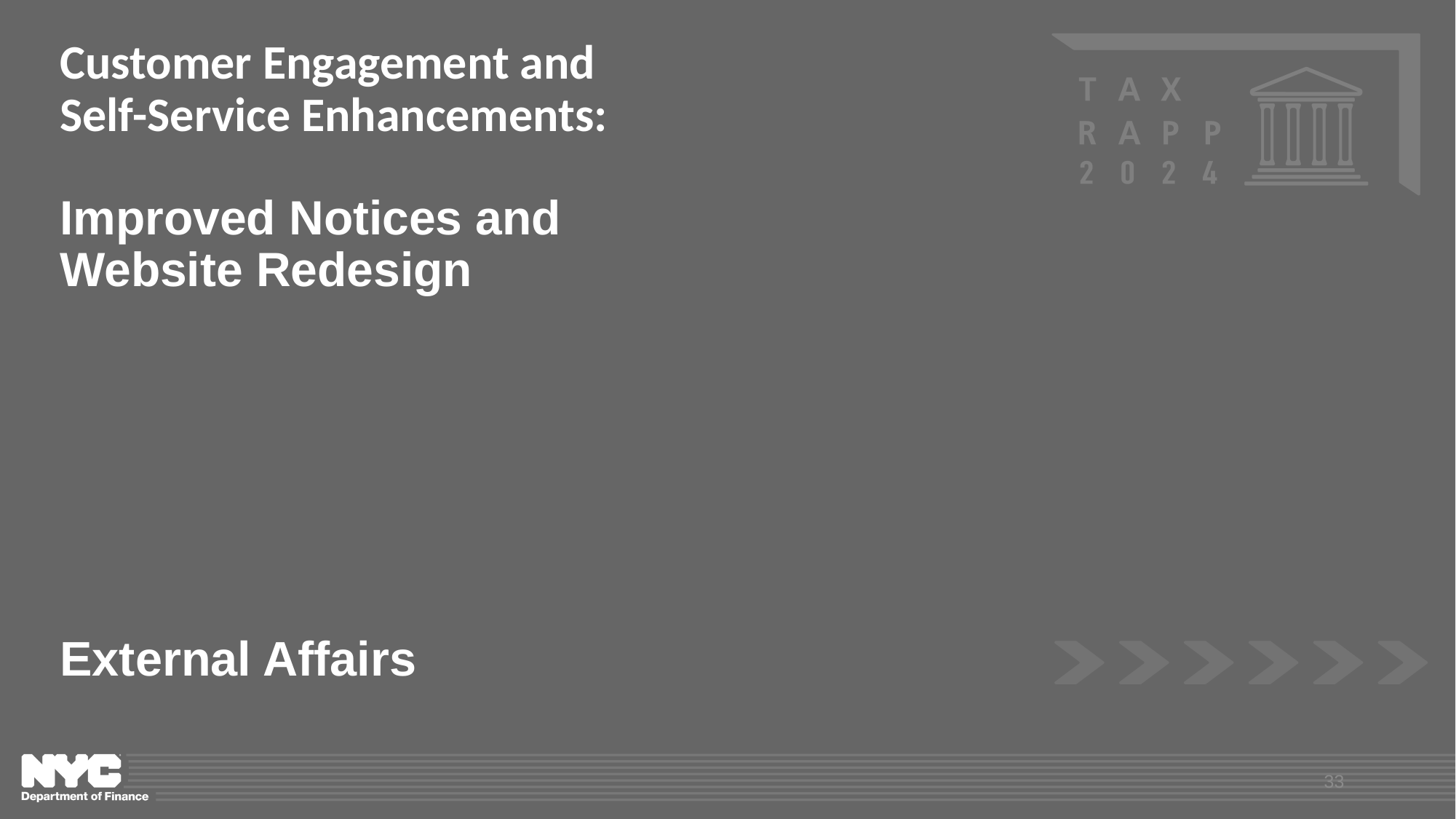

# Customer Engagement and Self-Service Enhancements: Improved Notices and                                  Website Redesign
External Affairs
33